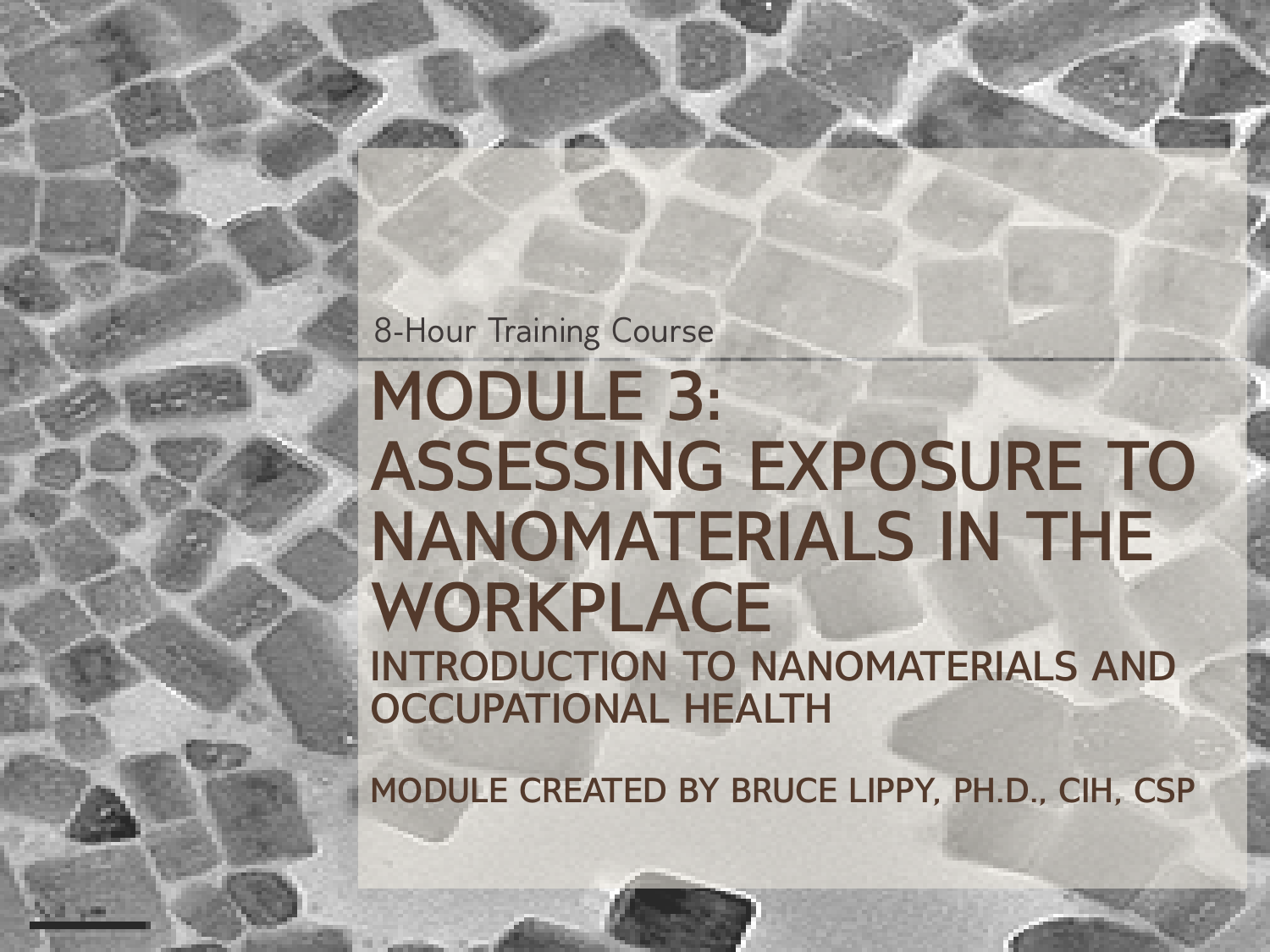

8-Hour Training Course
# Module 3: Assessing Exposure to Nanomaterials in the Workplace Introduction to Nanomaterials and Occupational Health Module created by Bruce Lippy, Ph.D., CIH, CSP